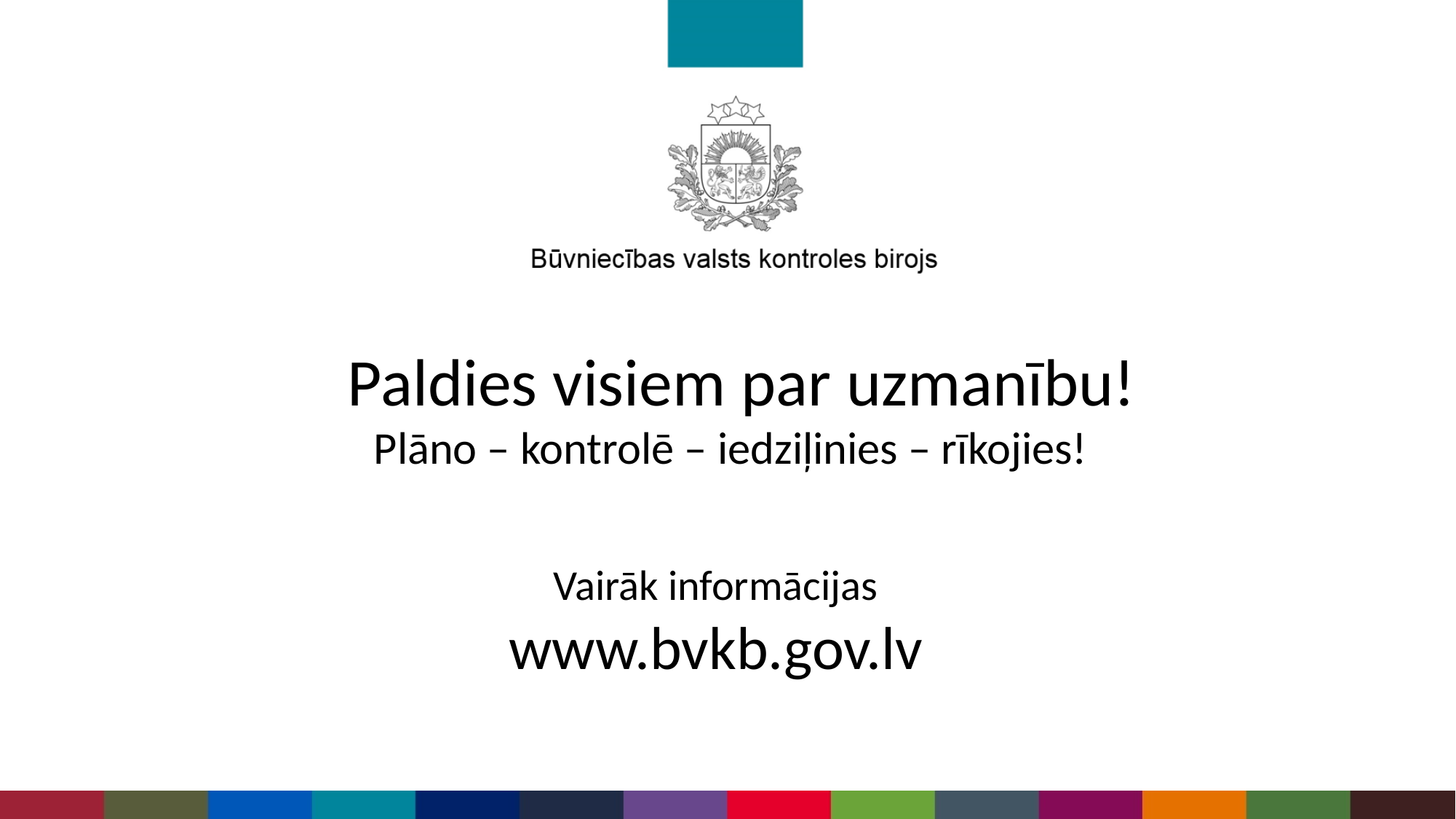

# Paldies visiem par uzmanību!
Plāno – kontrolē – iedziļinies – rīkojies!

Vairāk informācijas
www.bvkb.gov.lv